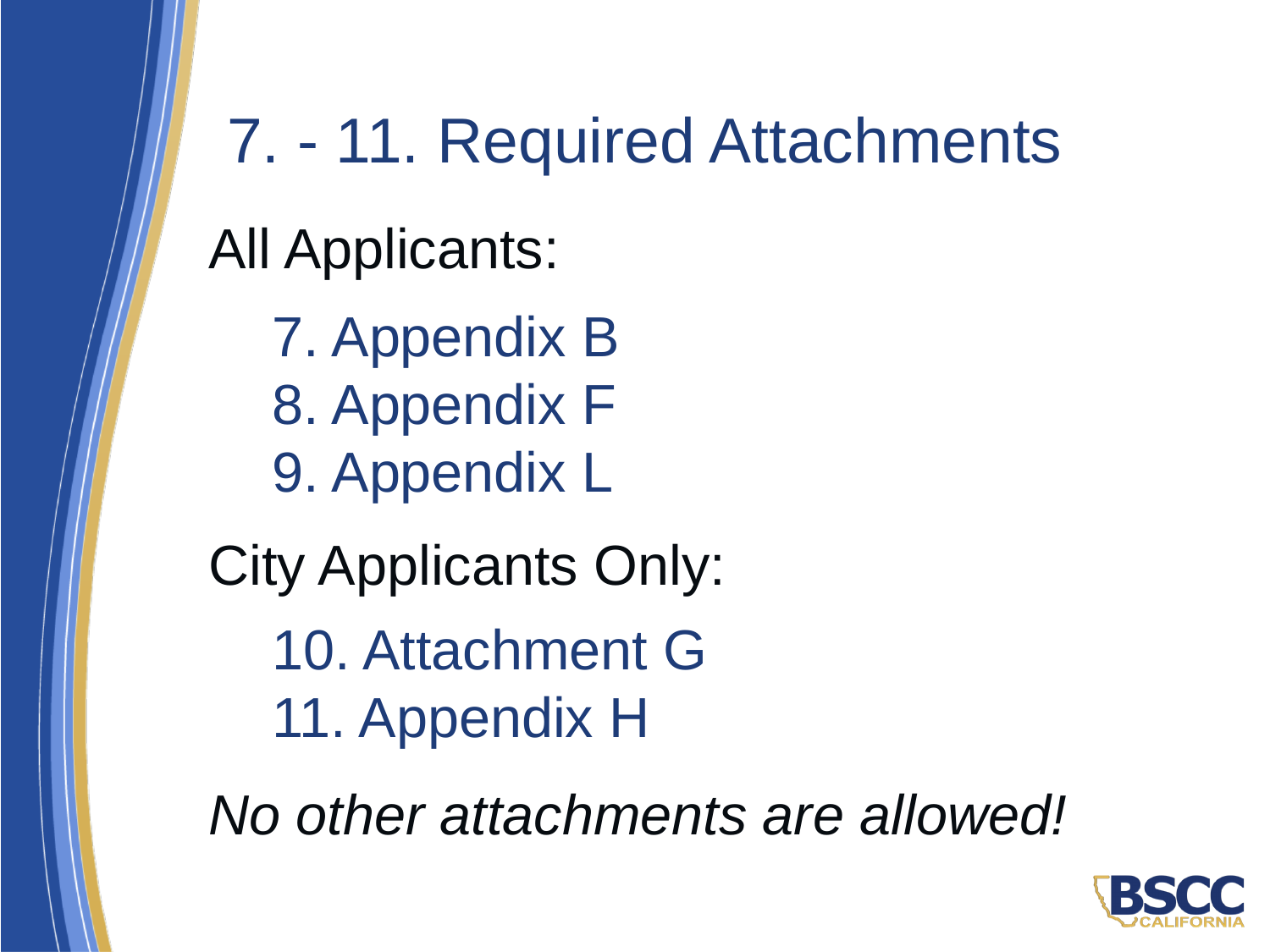

# 7. - 11. Required Attachments
All Applicants:

7. Appendix B
8. Appendix F
9. Appendix L

City Applicants Only:

10. Attachment G
11. Appendix H

No other attachments are allowed!